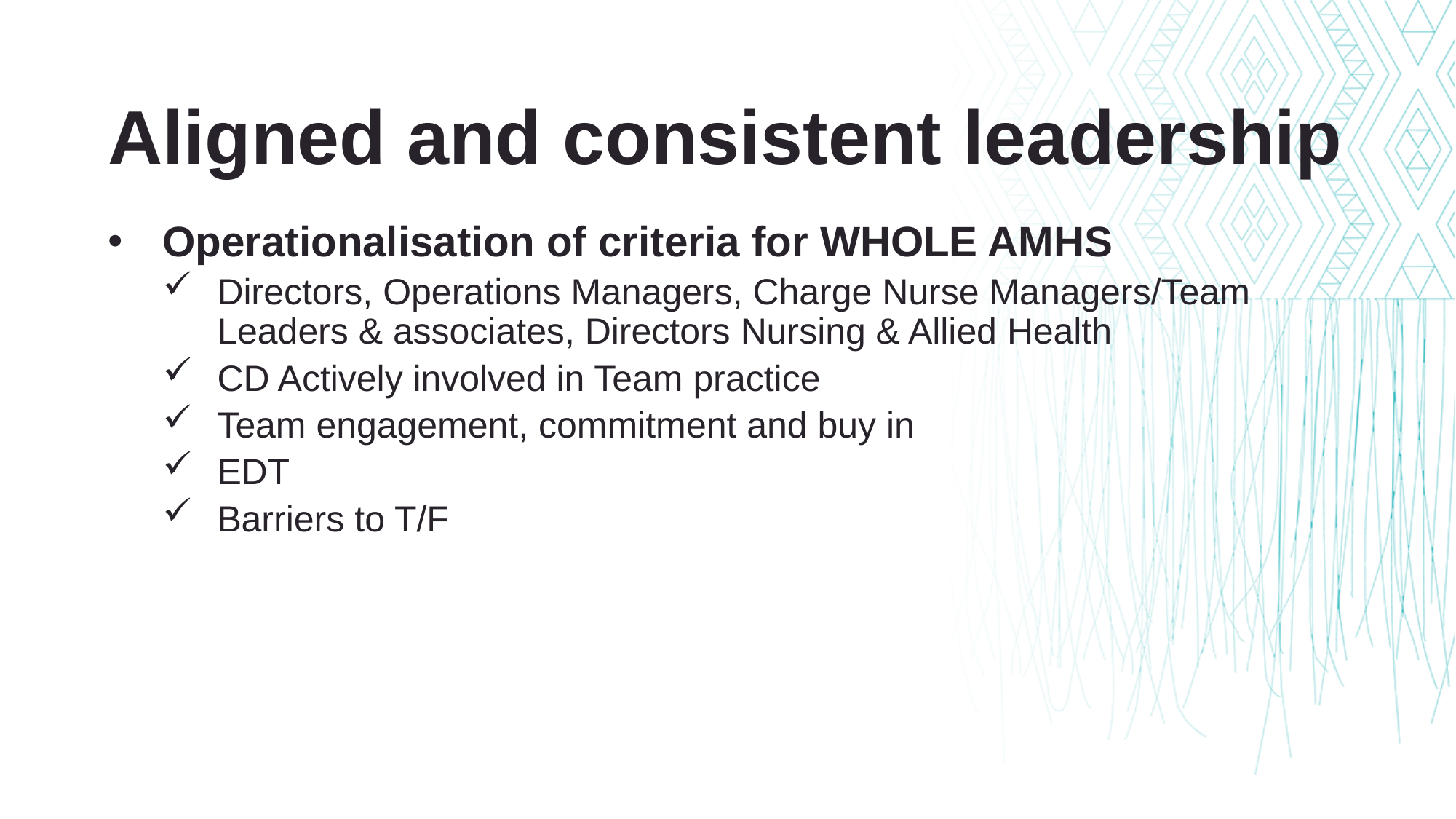

Aligned and consistent leadership
Operationalisation of criteria for WHOLE AMHS
Directors, Operations Managers, Charge Nurse Managers/Team Leaders & associates, Directors Nursing & Allied Health
CD Actively involved in Team practice
Team engagement, commitment and buy in
EDT
Barriers to T/F